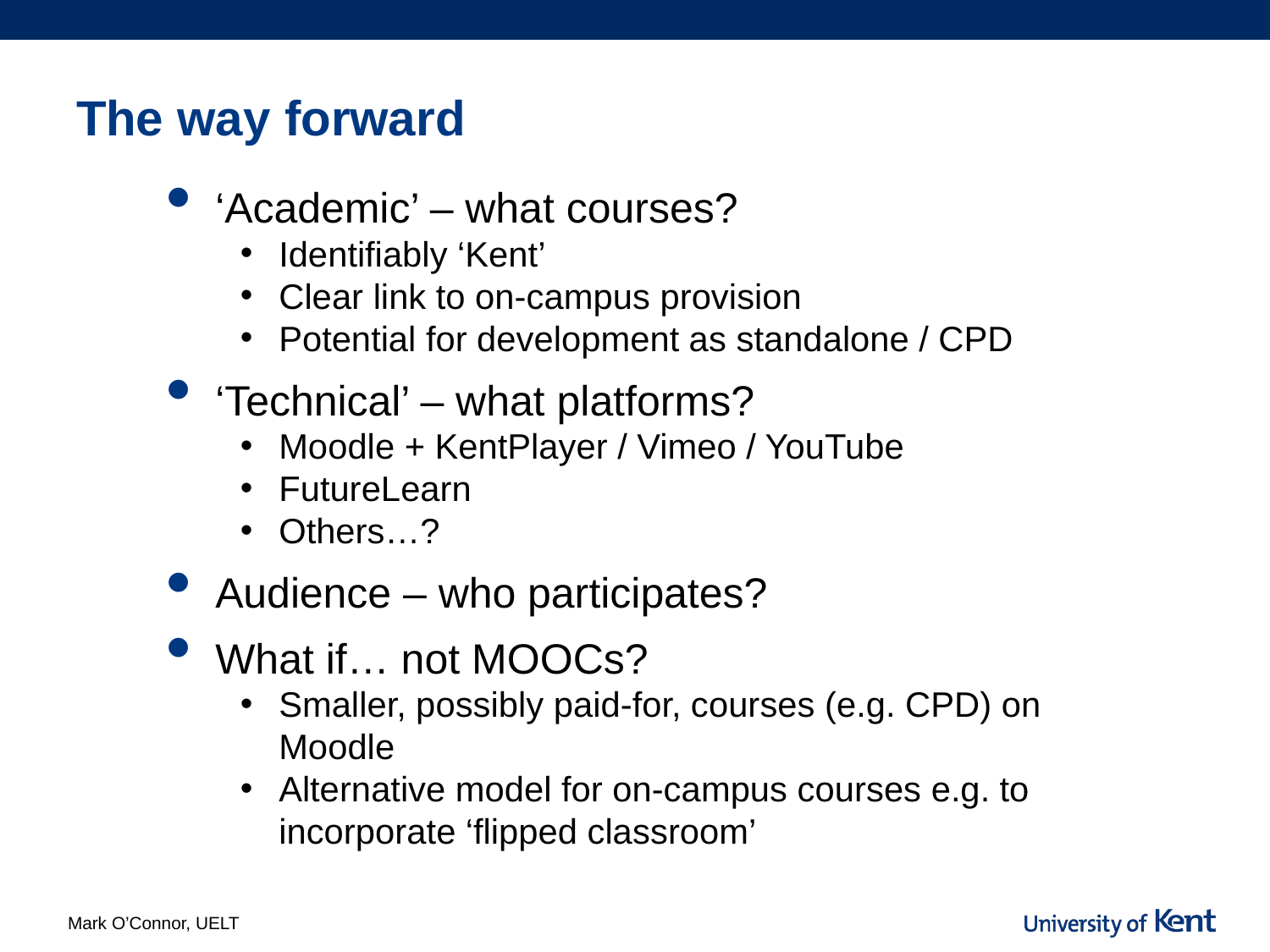

# The way forward
‘Academic’ – what courses?
Identifiably ‘Kent’
Clear link to on-campus provision
Potential for development as standalone / CPD
‘Technical’ – what platforms?
Moodle + KentPlayer / Vimeo / YouTube
FutureLearn
Others…?
Audience – who participates?
What if… not MOOCs?
Smaller, possibly paid-for, courses (e.g. CPD) on Moodle
Alternative model for on-campus courses e.g. to incorporate ‘flipped classroom’

Mark O’Connor, UELT